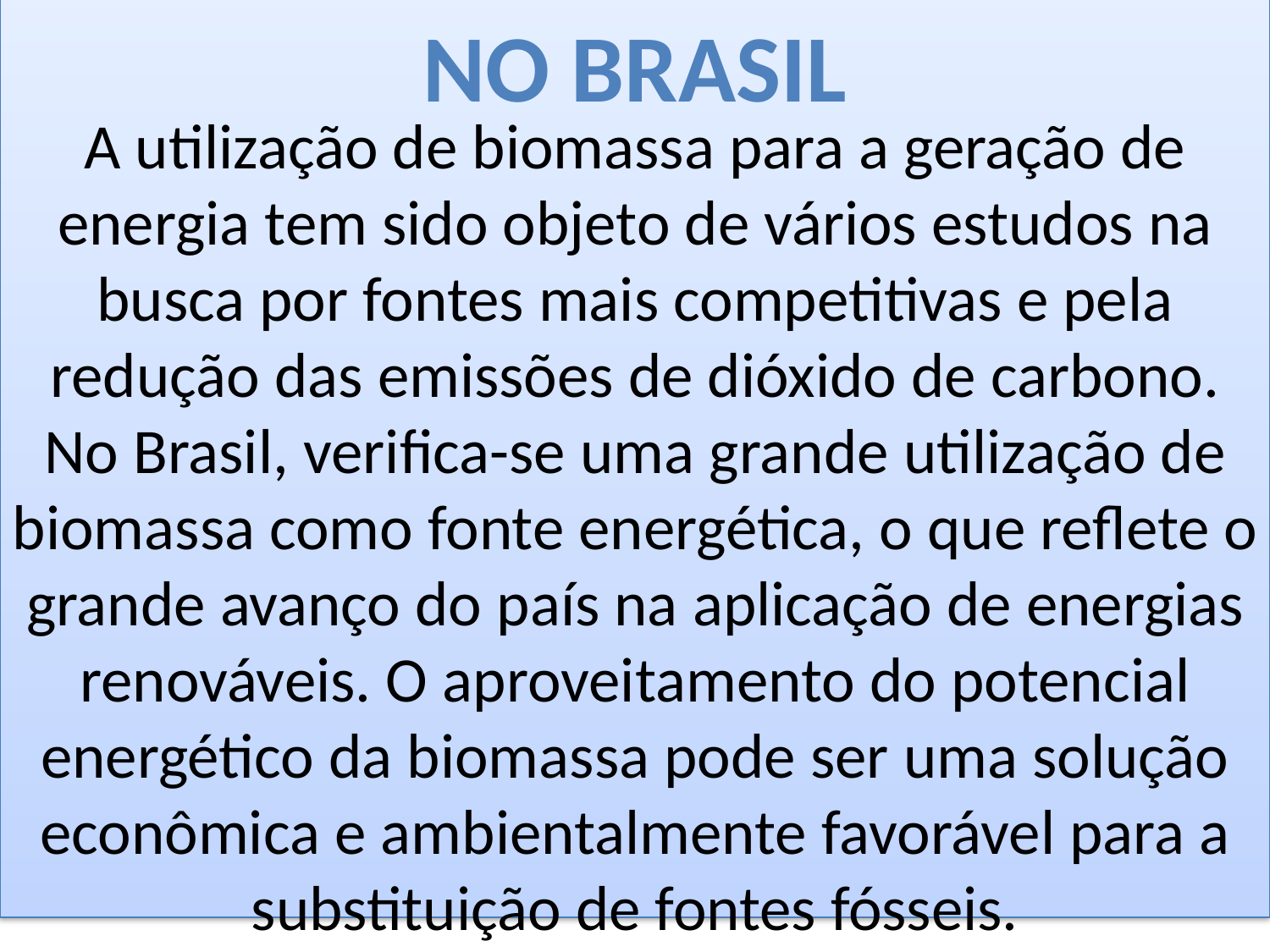

No Brasil

A utilização de biomassa para a geração de energia tem sido objeto de vários estudos na busca por fontes mais competitivas e pela redução das emissões de dióxido de carbono. No Brasil, verifica-se uma grande utilização de biomassa como fonte energética, o que reflete o grande avanço do país na aplicação de energias renováveis. O aproveitamento do potencial energético da biomassa pode ser uma solução econômica e ambientalmente favorável para a substituição de fontes fósseis.